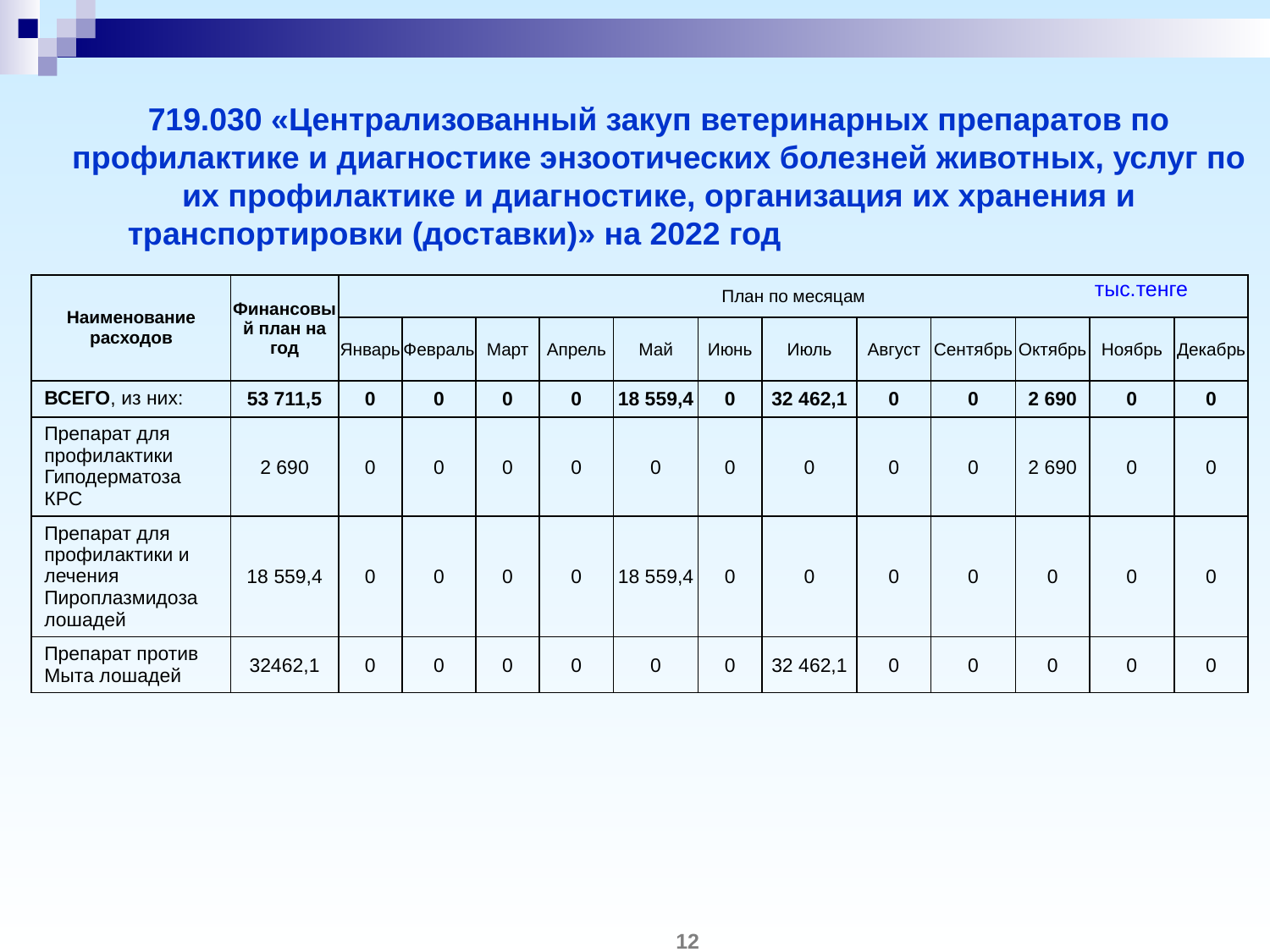

# 719.030 «Централизованный закуп ветеринарных препаратов по профилактике и диагностике энзоотических болезней животных, услуг по их профилактике и диагностике, организация их хранения и транспортировки (доставки)» на 2022 год
| Наименование расходов | Финансовый план на год | План по месяцам |  |  |  |  |  |  |  |  |  |  |  |
| --- | --- | --- | --- | --- | --- | --- | --- | --- | --- | --- | --- | --- | --- |
|  |  | Январь | Февраль | Март | Апрель | Май | Июнь | Июль | Август | Сентябрь | Октябрь | Ноябрь | Декабрь |
| ВСЕГО, из них: | 53 711,5 | 0 | 0 | 0 | 0 | 18 559,4 | 0 | 32 462,1 | 0 | 0 | 2 690 | 0 | 0 |
| Препарат для профилактики Гиподерматоза КРС | 2 690 | 0 | 0 | 0 | 0 | 0 | 0 | 0 | 0 | 0 | 2 690 | 0 | 0 |
| Препарат для профилактики и лечения Пироплазмидоза лошадей | 18 559,4 | 0 | 0 | 0 | 0 | 18 559,4 | 0 | 0 | 0 | 0 | 0 | 0 | 0 |
| Препарат против Мыта лошадей | 32462,1 | 0 | 0 | 0 | 0 | 0 | 0 | 32 462,1 | 0 | 0 | 0 | 0 | 0 |
тыс.тенге
12